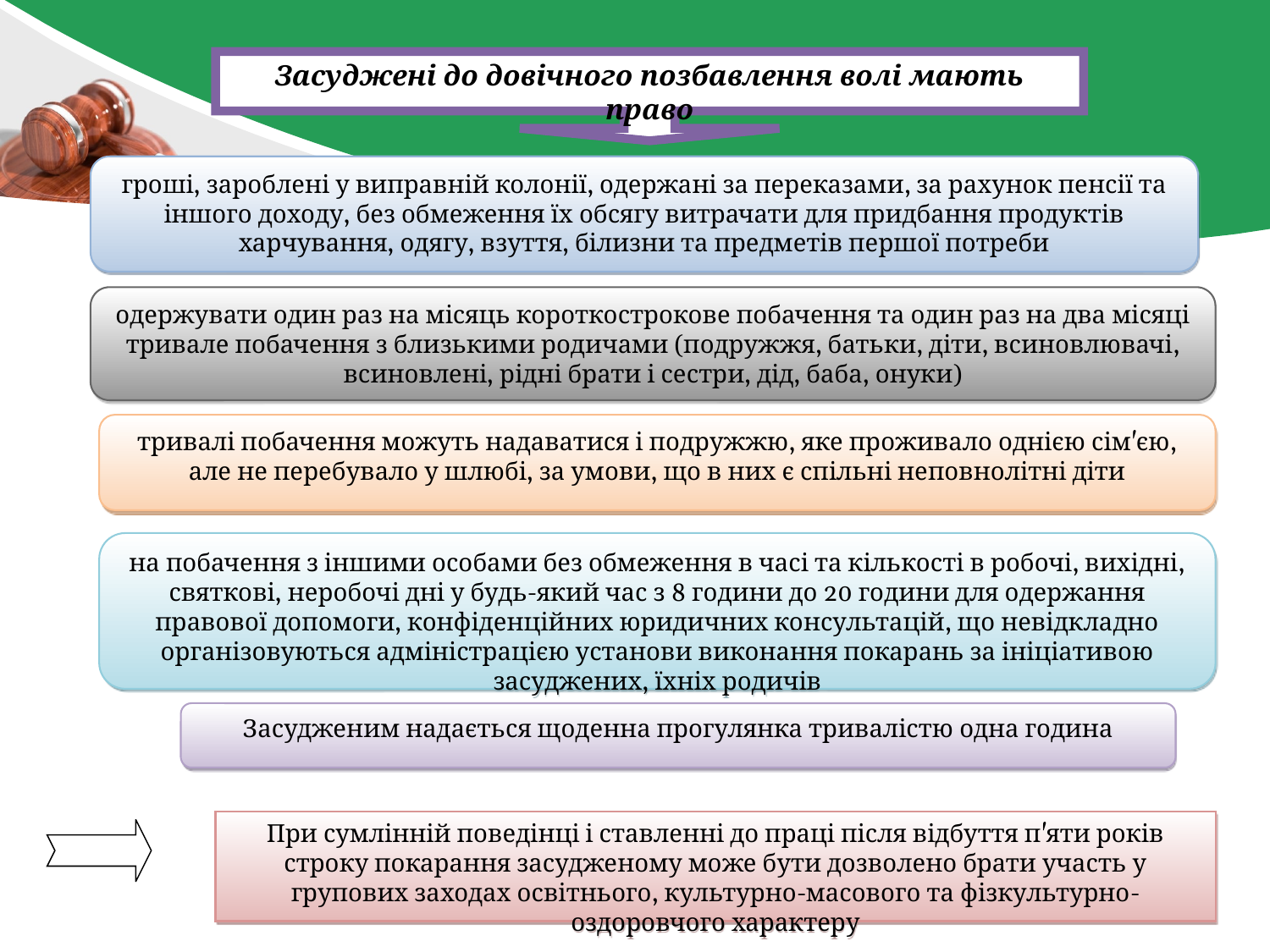

Засуджені до довічного позбавлення волі мають право
гроші, зароблені у виправній колонії, одержані за переказами, за рахунок пенсії та іншого доходу, без обмеження їх обсягу витрачати для придбання продуктів харчування, одягу, взуття, білизни та предметів першої потреби

одержувати один раз на місяць короткострокове побачення та один раз на два місяці тривале побачення з близькими родичами (подружжя, батьки, діти, всиновлювачі, всиновлені, рідні брати і сестри, дід, баба, онуки)
тривалі побачення можуть надаватися і подружжю, яке проживало однією сім'єю, але не перебувало у шлюбі, за умови, що в них є спільні неповнолітні діти
на побачення з іншими особами без обмеження в часі та кількості в робочі, вихідні, святкові, неробочі дні у будь-який час з 8 години до 20 години для одержання правової допомоги, конфіденційних юридичних консультацій, що невідкладно організовуються адміністрацією установи виконання покарань за ініціативою засуджених, їхніх родичів
Засудженим надається щоденна прогулянка тривалістю одна година
При сумлінній поведінці і ставленні до праці після відбуття п'яти років строку покарання засудженому може бути дозволено брати участь у групових заходах освітнього, культурно-масового та фізкультурно-оздоровчого характеру